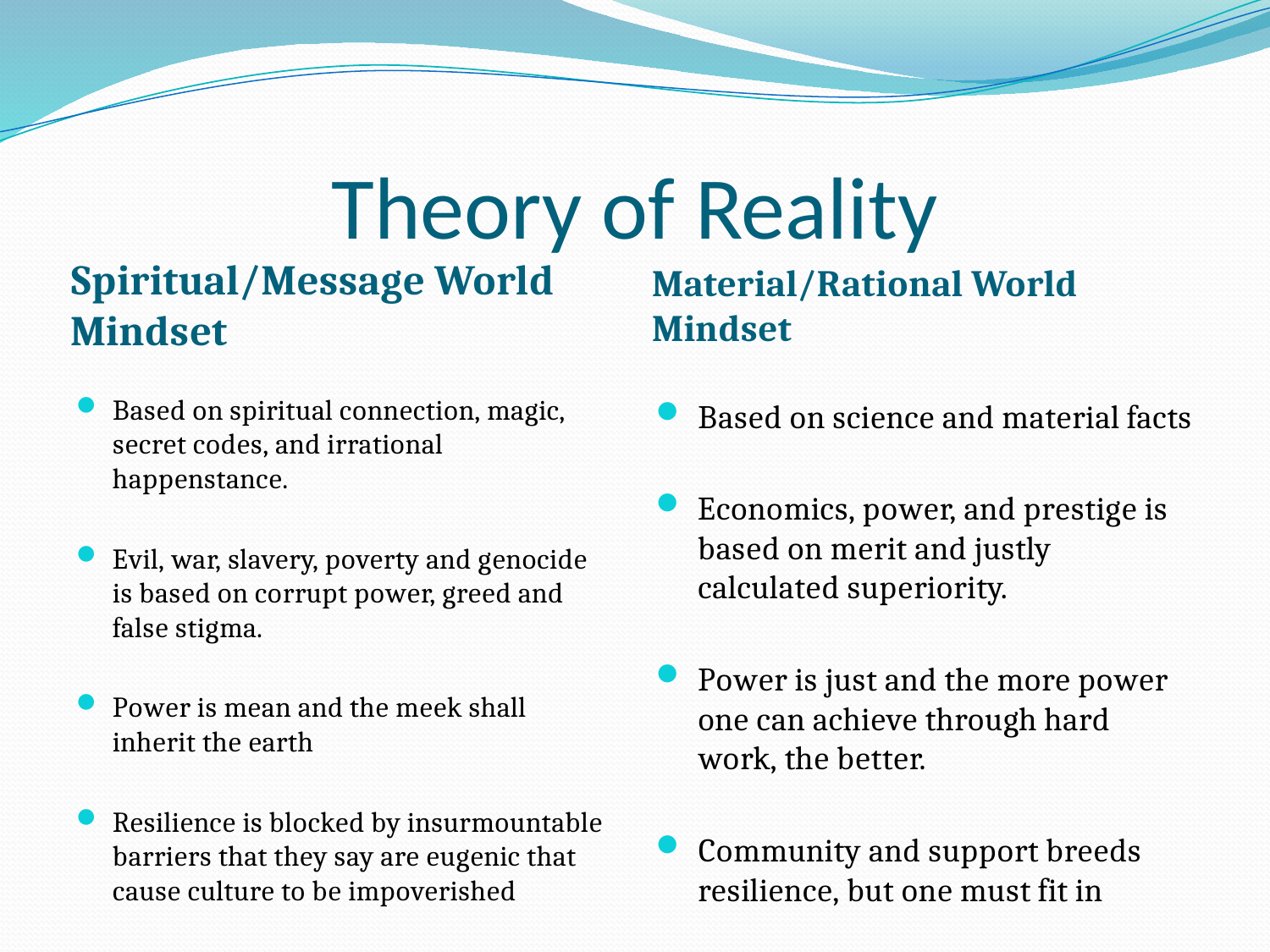

# Theory of Reality
Spiritual/Message World Mindset
Material/Rational World Mindset
Based on spiritual connection, magic, secret codes, and irrational happenstance.

Evil, war, slavery, poverty and genocide is based on corrupt power, greed and false stigma.

Power is mean and the meek shall inherit the earth

Resilience is blocked by insurmountable barriers that they say are eugenic that cause culture to be impoverished
Based on science and material facts

Economics, power, and prestige is based on merit and justly calculated superiority.

Power is just and the more power one can achieve through hard work, the better.

Community and support breeds resilience, but one must fit in